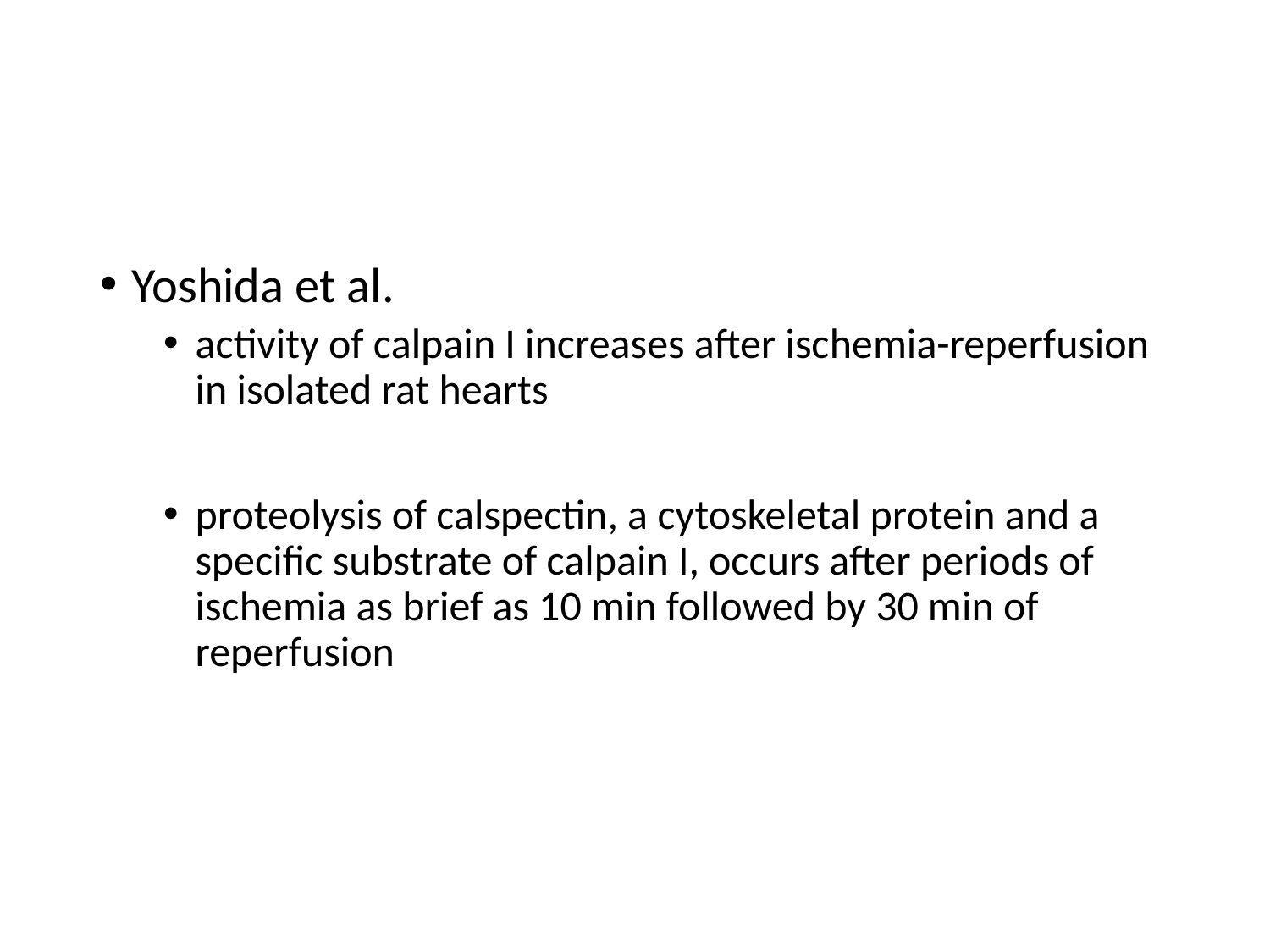

#
Yoshida et al.
activity of calpain I increases after ischemia-reperfusion in isolated rat hearts

proteolysis of calspectin, a cytoskeletal protein and a specific substrate of calpain I, occurs after periods of ischemia as brief as 10 min followed by 30 min of reperfusion